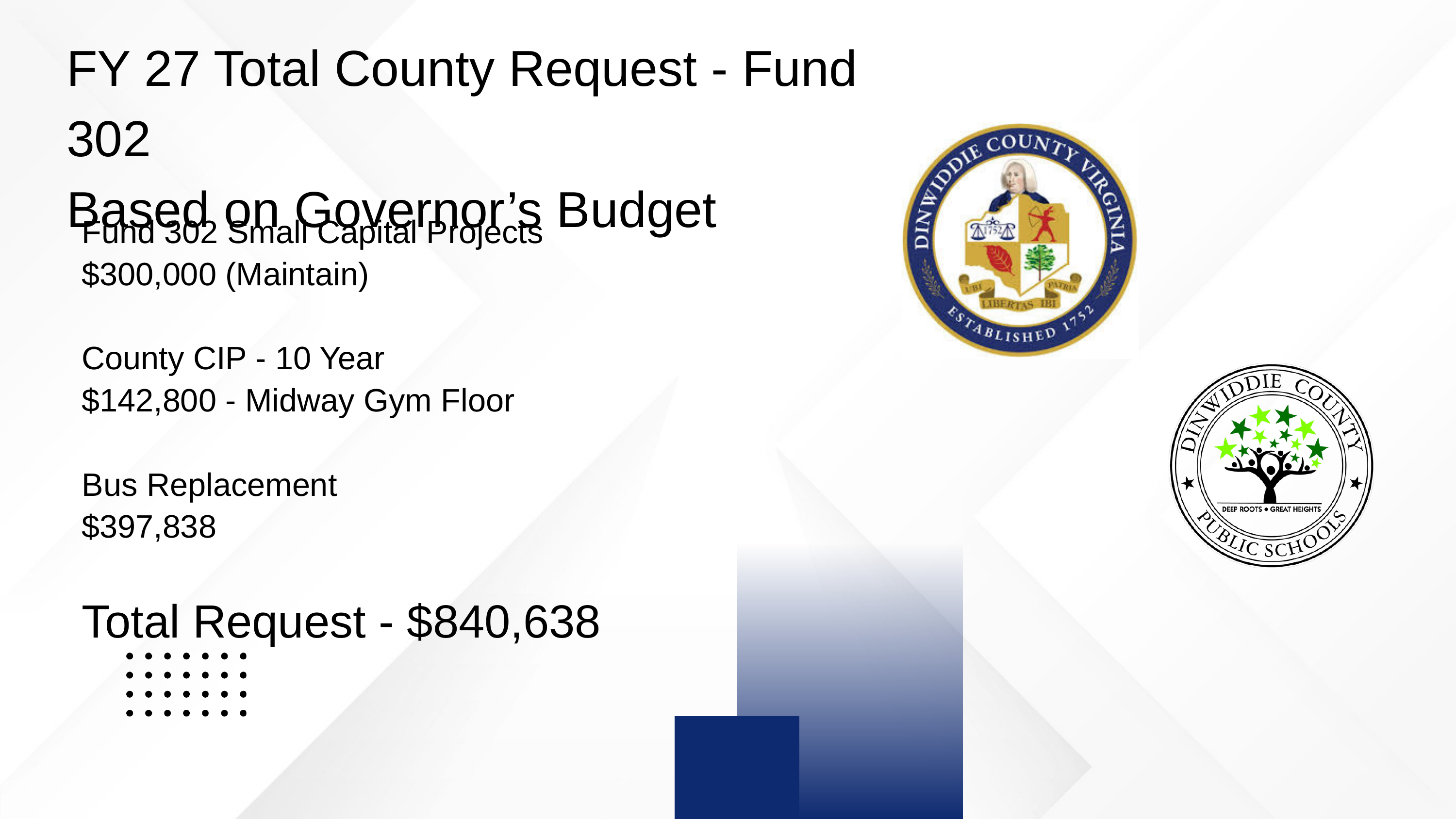

FY 27 Total County Request - Fund 302
Based on Governor’s Budget

Fund 302 Small Capital Projects
$300,000 (Maintain)

County CIP - 10 Year
$142,800 - Midway Gym Floor

Bus Replacement
$397,838

Total Request - $840,638